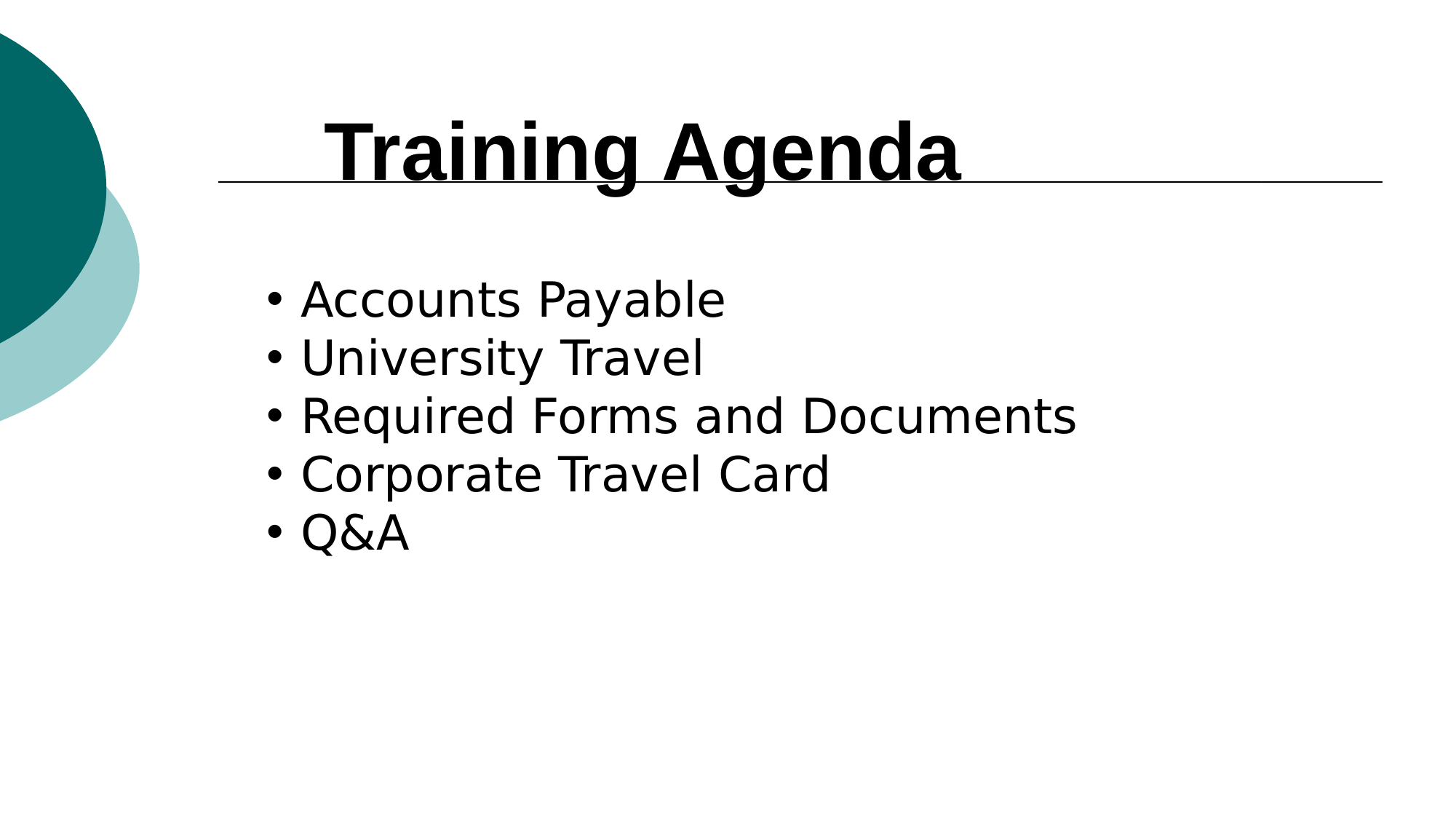

Training Agenda
Accounts Payable
University Travel
Required Forms and Documents
Corporate Travel Card
Q&A